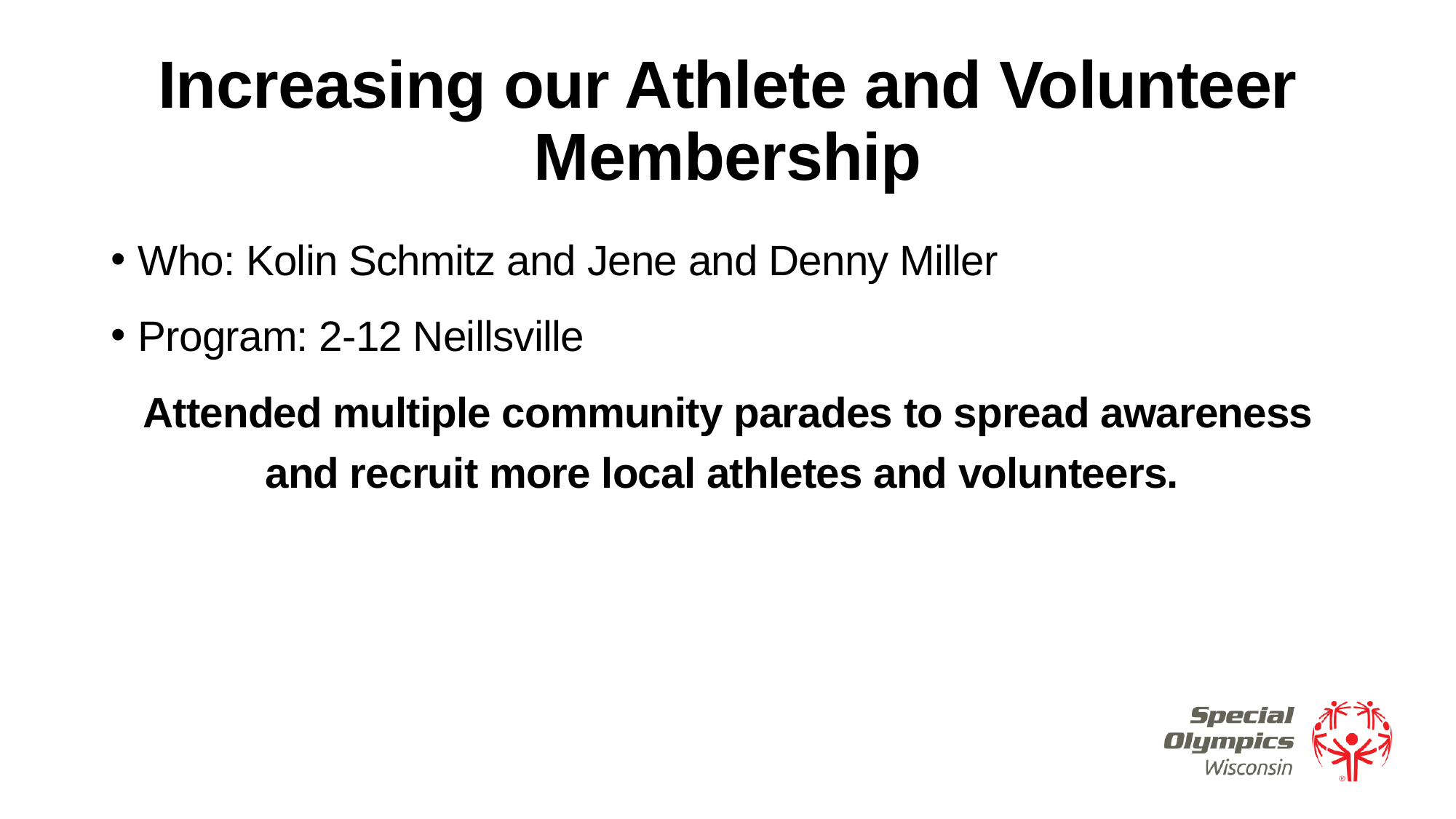

# Increasing our Athlete and Volunteer Membership
Who: Kolin Schmitz and Jene and Denny Miller
Program: 2-12 Neillsville
Attended multiple community parades to spread awareness and recruit more local athletes and volunteers.